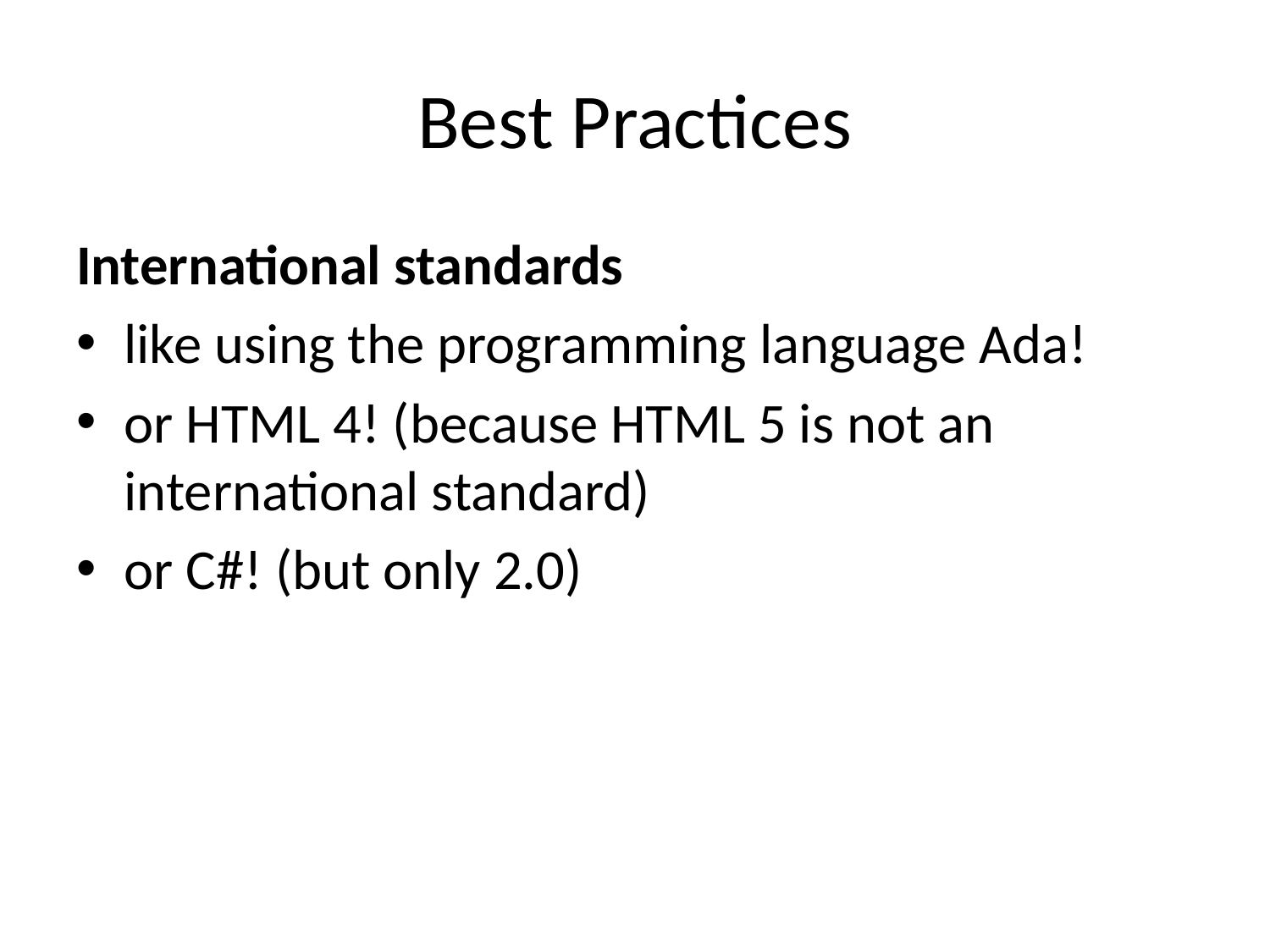

# Best Practices
International standards
like using the programming language Ada!
or HTML 4! (because HTML 5 is not an international standard)
or C#! (but only 2.0)